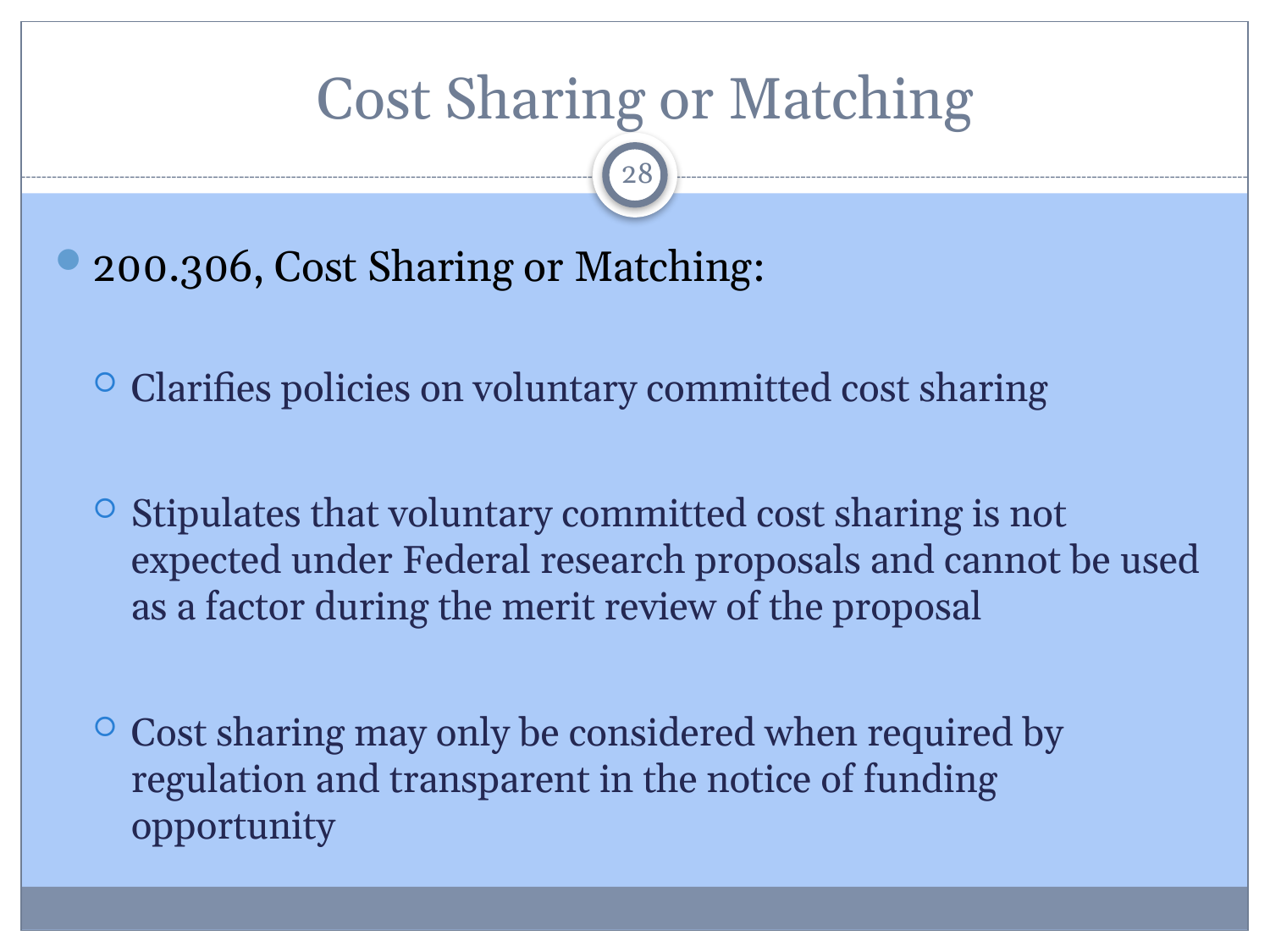

# Cost Sharing or Matching
28
200.306, Cost Sharing or Matching:

Clarifies policies on voluntary committed cost sharing

Stipulates that voluntary committed cost sharing is not expected under Federal research proposals and cannot be used as a factor during the merit review of the proposal

Cost sharing may only be considered when required by regulation and transparent in the notice of funding opportunity